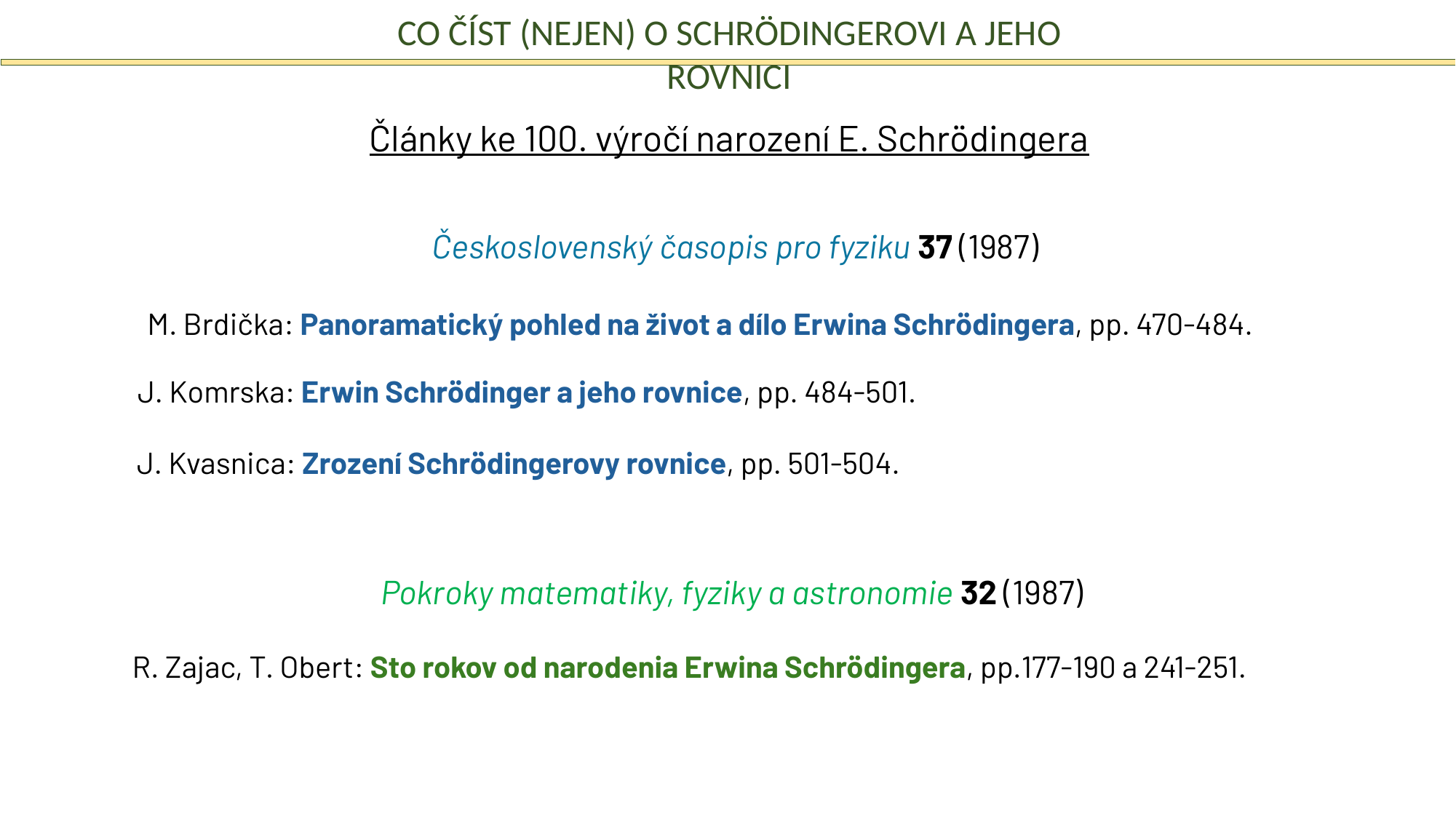

co číst (nejen) o Schrödingerovi a jeho rovnici

Články ke 100. výročí narození E. Schrödingera
Československý časopis pro fyziku 37 (1987)
M. Brdička: Panoramatický pohled na život a dílo Erwina Schrödingera, pp. 470-484.
J. Komrska: Erwin Schrödinger a jeho rovnice, pp. 484-501.
J. Kvasnica: Zrození Schrödingerovy rovnice, pp. 501-504.
Pokroky matematiky, fyziky a astronomie 32 (1987)
R. Zajac, T. Obert: Sto rokov od narodenia Erwina Schrödingera, pp.177-190 a 241-251.